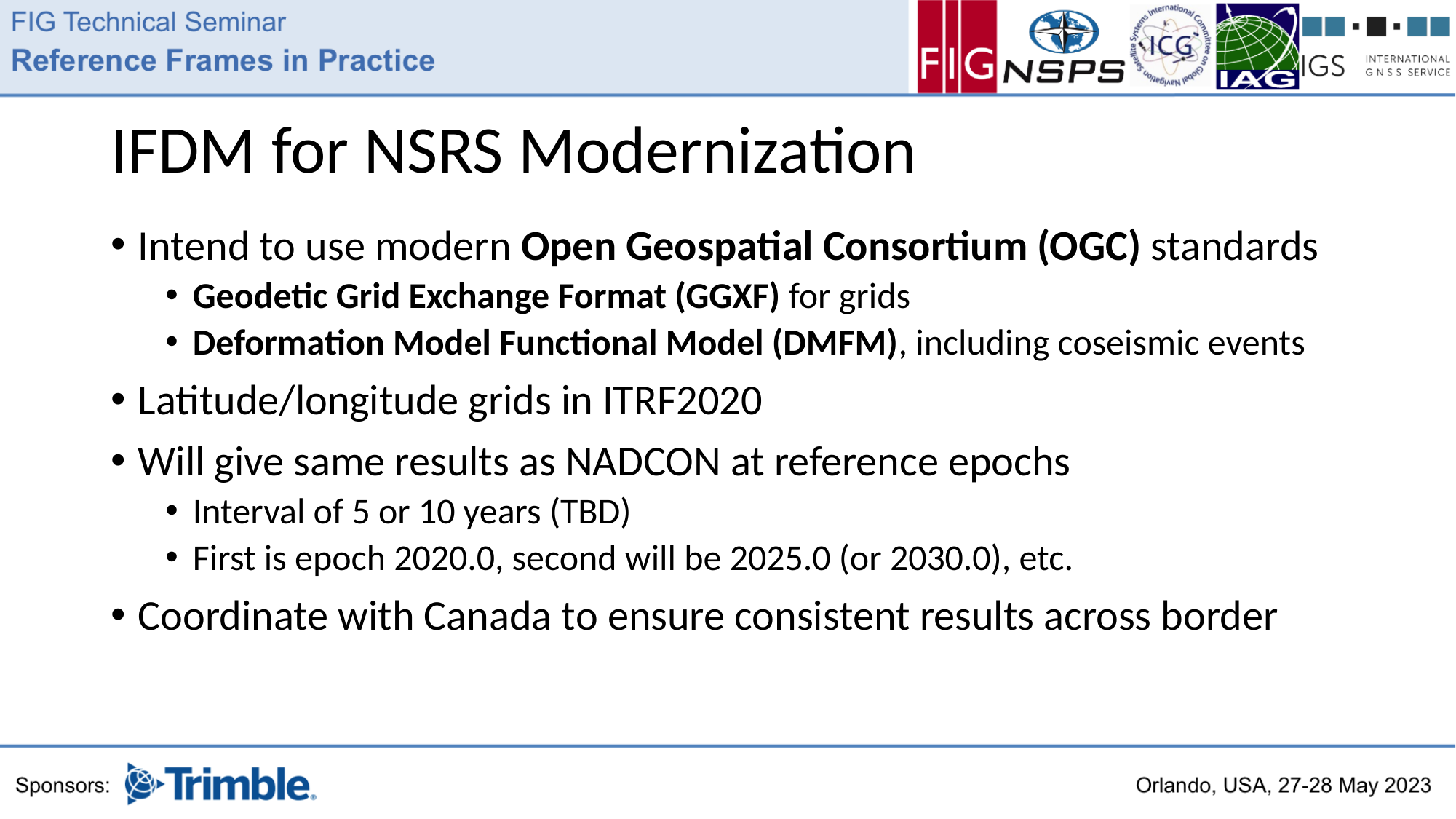

# IFDM for NSRS Modernization
Intend to use modern Open Geospatial Consortium (OGC) standards
Geodetic Grid Exchange Format (GGXF) for grids
Deformation Model Functional Model (DMFM), including coseismic events
Latitude/longitude grids in ITRF2020
Will give same results as NADCON at reference epochs
Interval of 5 or 10 years (TBD)
First is epoch 2020.0, second will be 2025.0 (or 2030.0), etc.
Coordinate with Canada to ensure consistent results across border